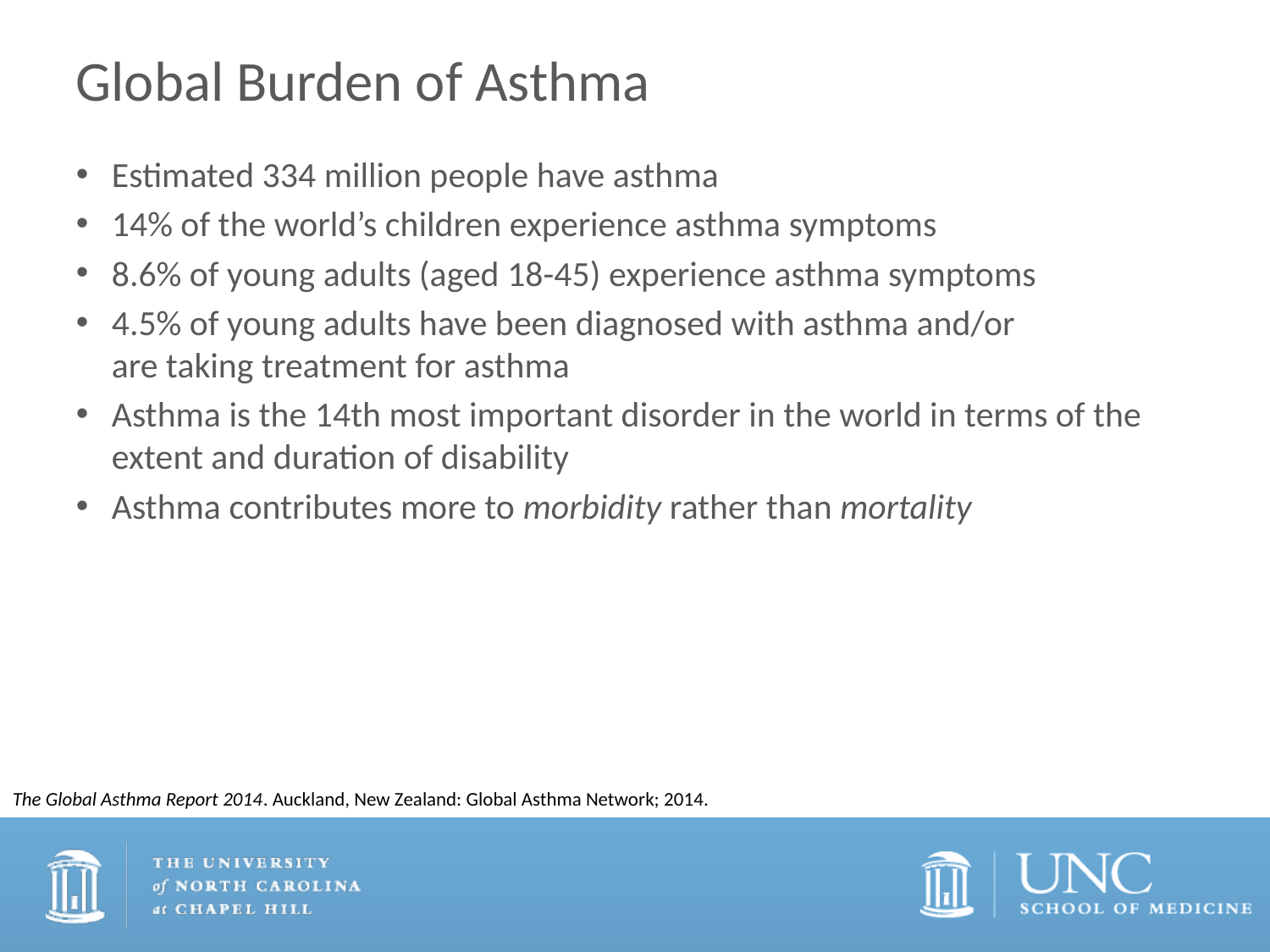

# Global Burden of Asthma
Estimated 334 million people have asthma
14% of the world’s children experience asthma symptoms
8.6% of young adults (aged 18-45) experience asthma symptoms
4.5% of young adults have been diagnosed with asthma and/or
are taking treatment for asthma
Asthma is the 14th most important disorder in the world in terms of the extent and duration of disability
Asthma contributes more to morbidity rather than mortality
The Global Asthma Report 2014. Auckland, New Zealand: Global Asthma Network; 2014.